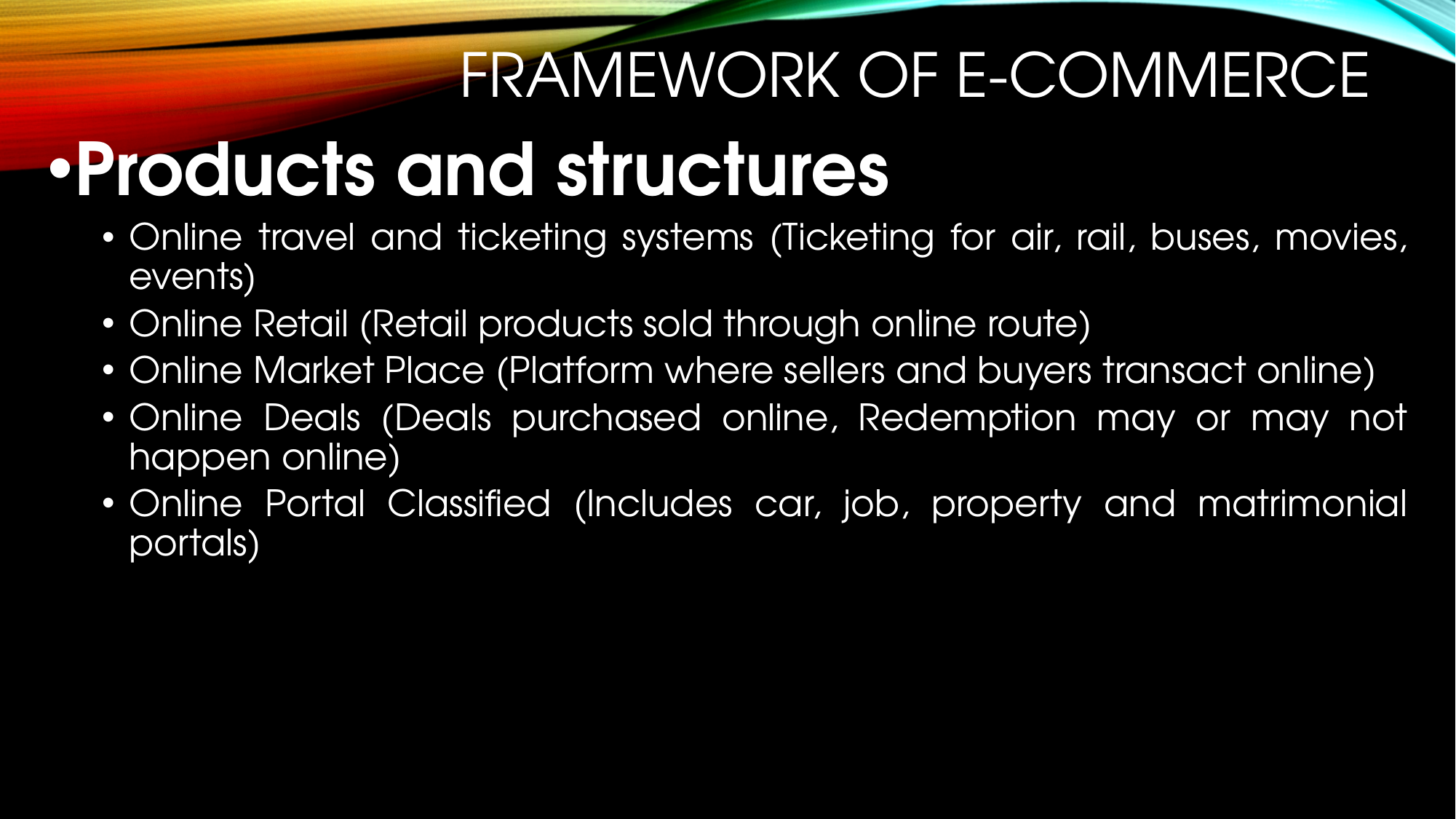

# Framework of E-Commerce
Products and structures
Online travel and ticketing systems (Ticketing for air, rail, buses, movies, events)
Online Retail (Retail products sold through online route)
Online Market Place (Platform where sellers and buyers transact online)
Online Deals (Deals purchased online, Redemption may or may not happen online)
Online Portal Classified (Includes car, job, property and matrimonial portals)